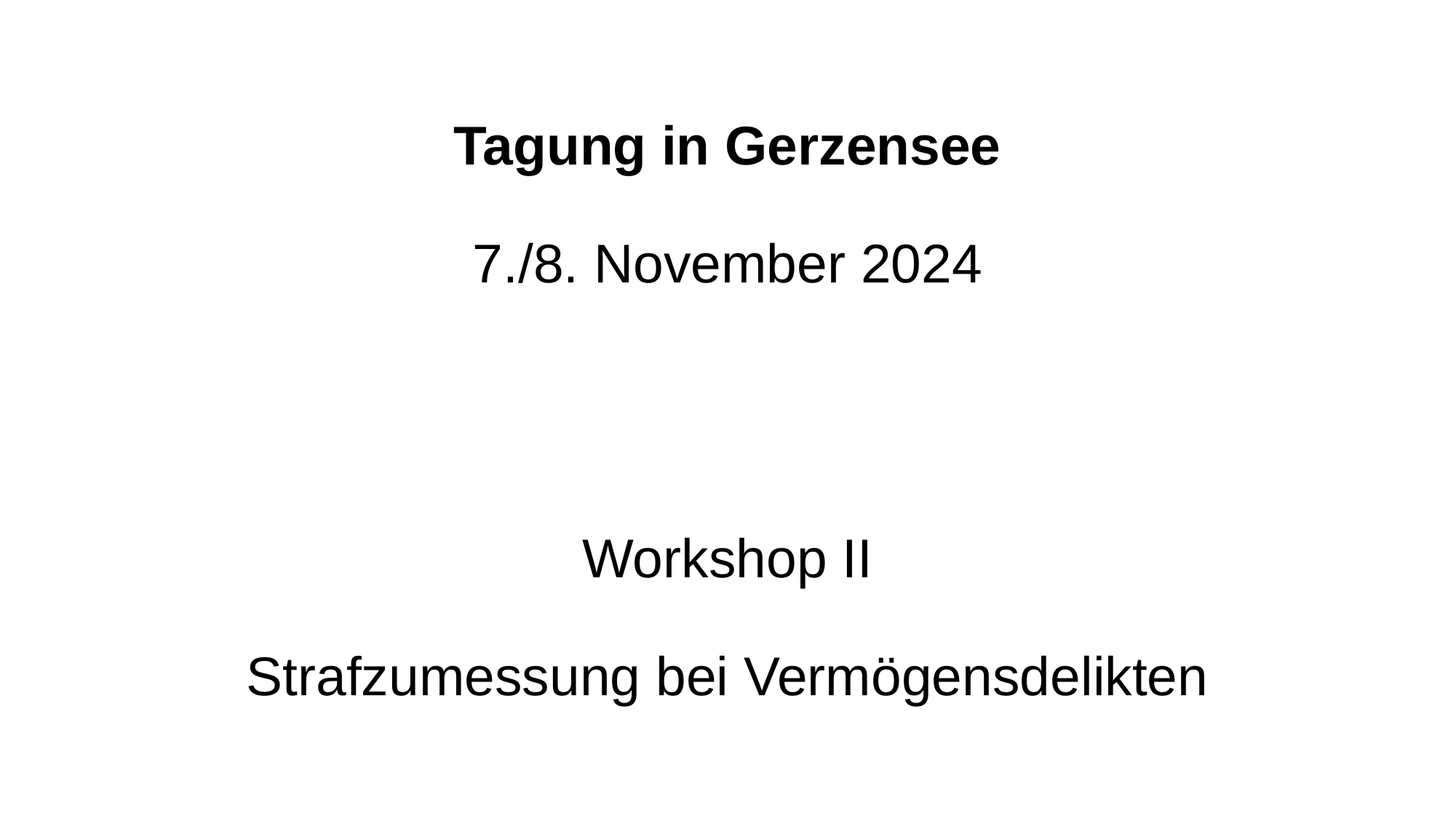

# Tagung in Gerzensee 7./8. November 2024 Workshop II Strafzumessung bei Vermögensdelikten